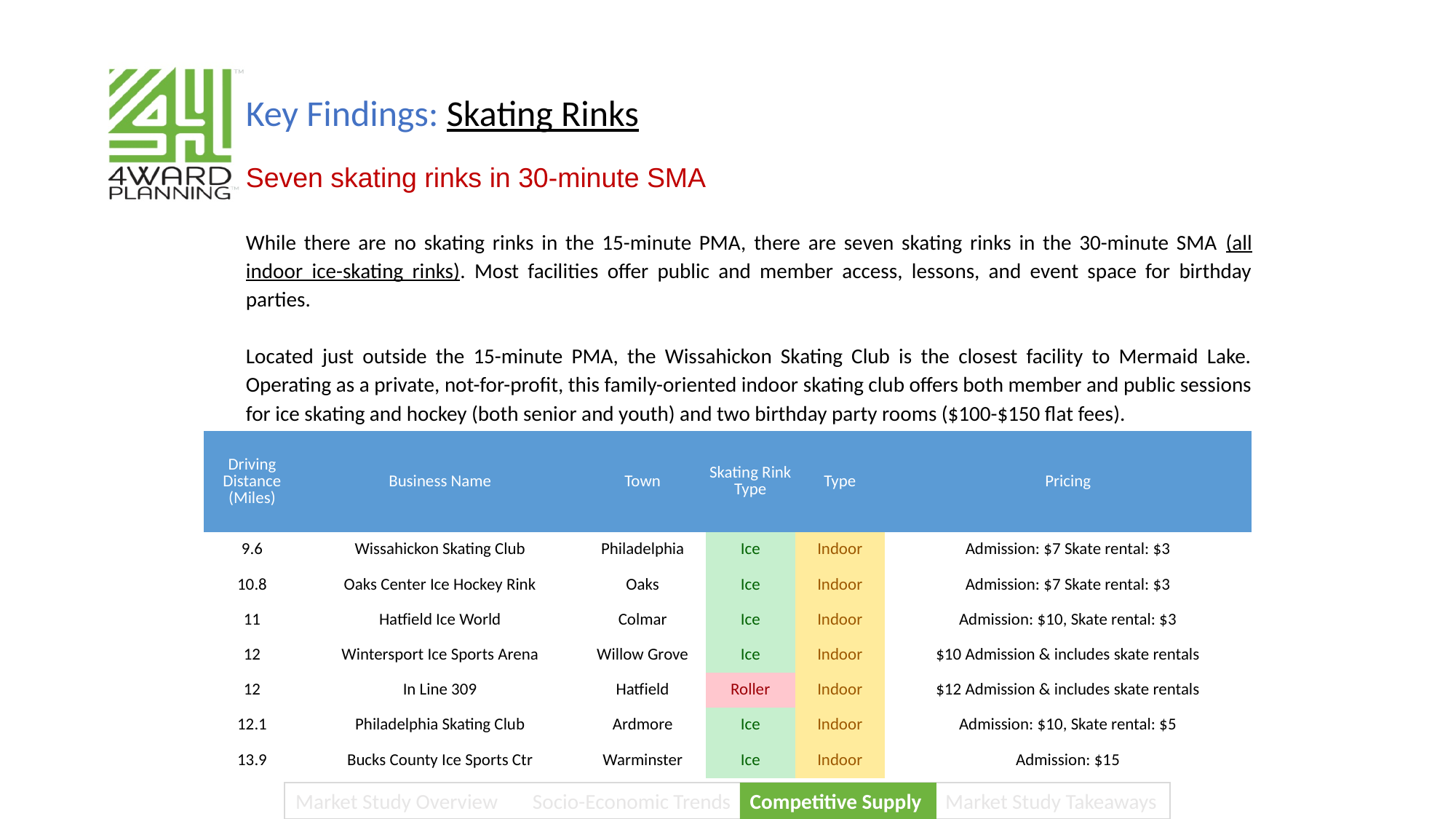

Key Findings: Skating Rinks
Seven skating rinks in 30-minute SMA

While there are no skating rinks in the 15-minute PMA, there are seven skating rinks in the 30-minute SMA (all indoor ice-skating rinks). Most facilities offer public and member access, lessons, and event space for birthday parties.

Located just outside the 15-minute PMA, the Wissahickon Skating Club is the closest facility to Mermaid Lake. Operating as a private, not-for-profit, this family-oriented indoor skating club offers both member and public sessions for ice skating and hockey (both senior and youth) and two birthday party rooms ($100-$150 flat fees).

| Driving Distance (Miles) | Business Name | Town | Skating Rink Type | Type | Pricing |
| --- | --- | --- | --- | --- | --- |
| 9.6 | Wissahickon Skating Club | Philadelphia | Ice | Indoor | Admission: $7 Skate rental: $3 |
| 10.8 | Oaks Center Ice Hockey Rink | Oaks | Ice | Indoor | Admission: $7 Skate rental: $3 |
| 11 | Hatfield Ice World | Colmar | Ice | Indoor | Admission: $10, Skate rental: $3 |
| 12 | Wintersport Ice Sports Arena | Willow Grove | Ice | Indoor | $10 Admission & includes skate rentals |
| 12 | In Line 309 | Hatfield | Roller | Indoor | $12 Admission & includes skate rentals |
| 12.1 | Philadelphia Skating Club | Ardmore | Ice | Indoor | Admission: $10, Skate rental: $5 |
| 13.9 | Bucks County Ice Sports Ctr | Warminster | Ice | Indoor | Admission: $15 |

Market Study Overview	    Socio-Economic Trends    Competitive Supply     Market Study Takeaways